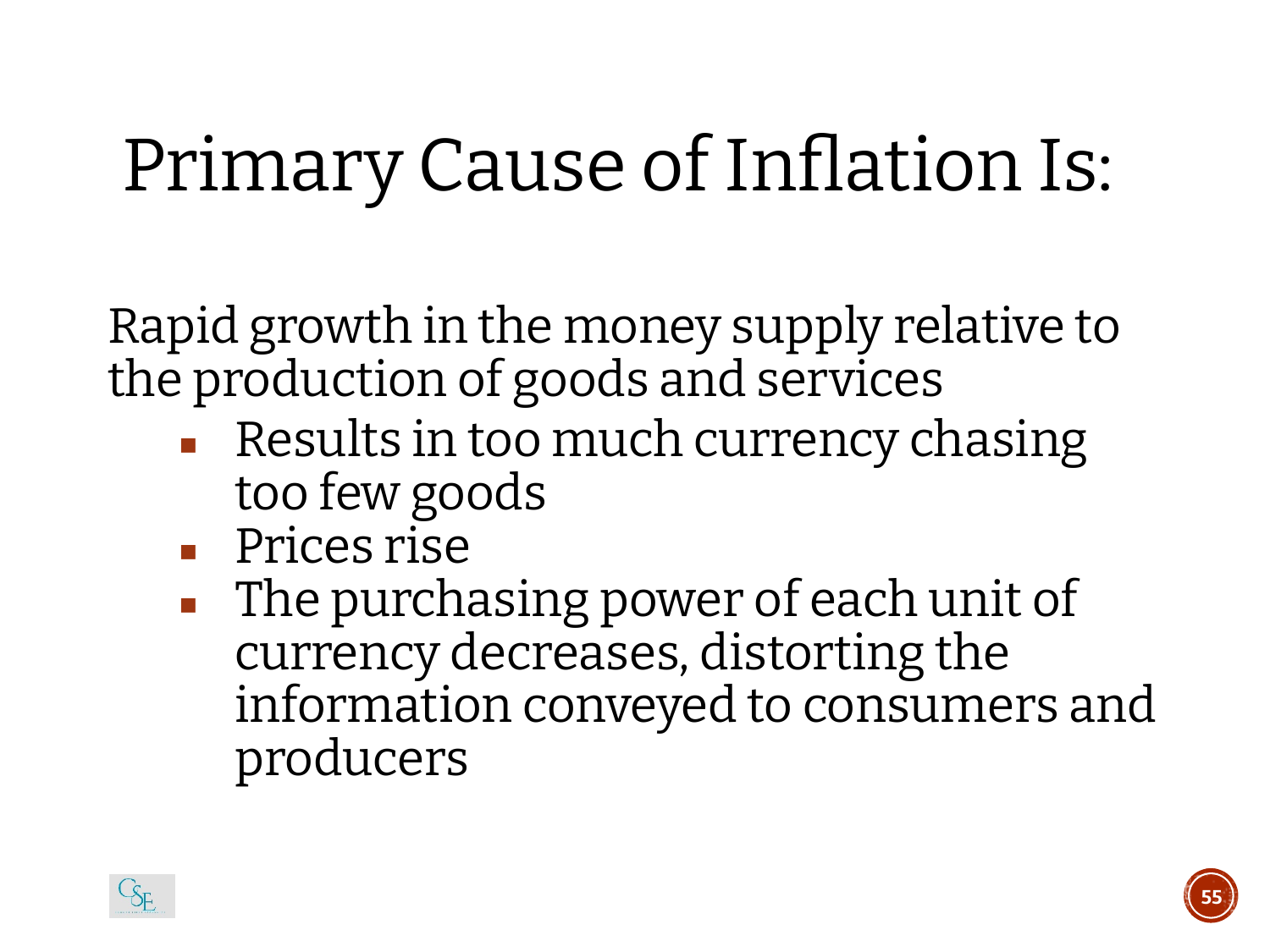

# Primary Cause of Inflation Is:
Rapid growth in the money supply relative to the production of goods and services
Results in too much currency chasing too few goods
Prices rise
The purchasing power of each unit of currency decreases, distorting the information conveyed to consumers and producers

55